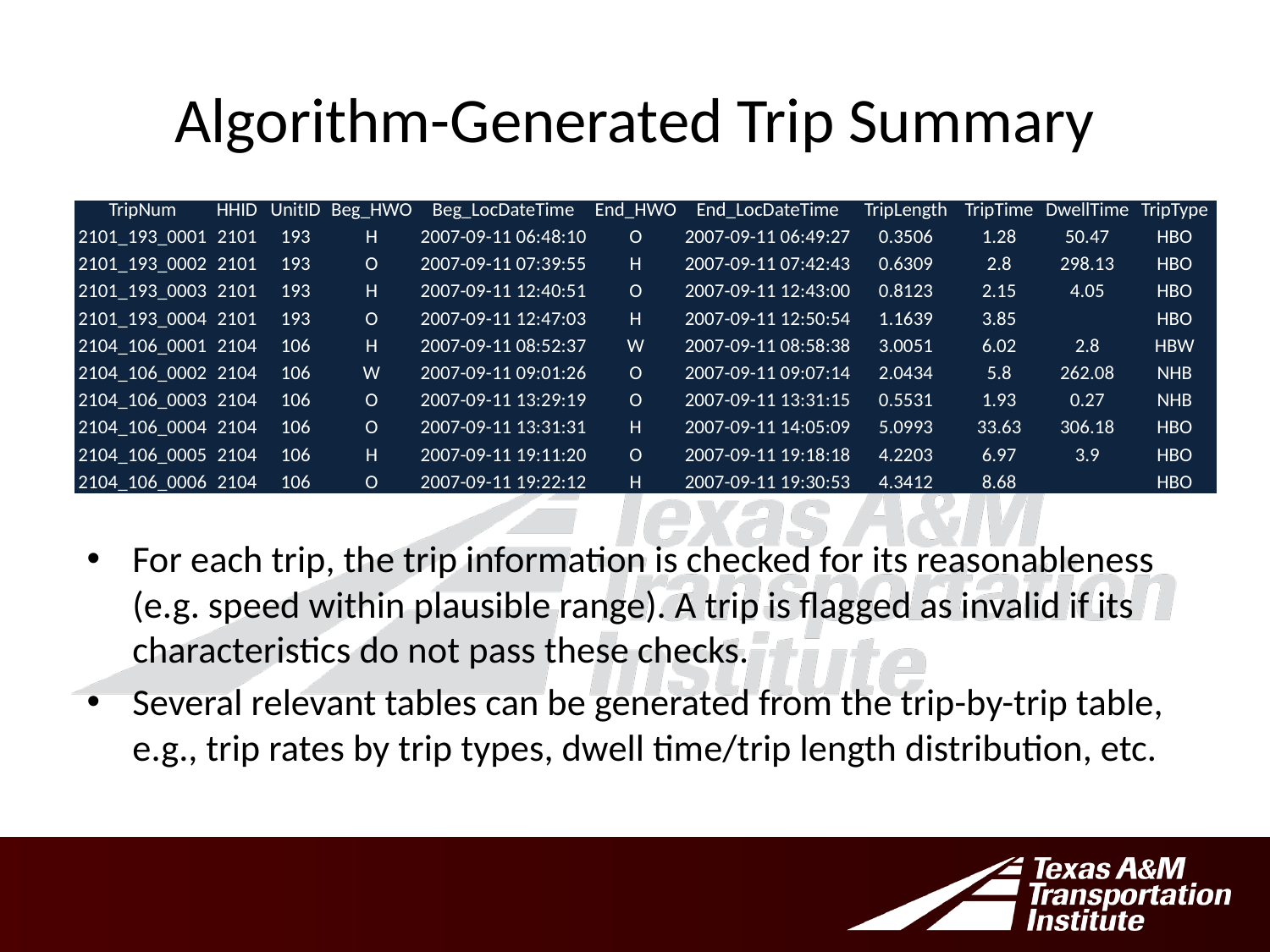

# Algorithm-Generated Trip Summary
| TripNum | HHID | UnitID | Beg\_HWO | Beg\_LocDateTime | End\_HWO | End\_LocDateTime | TripLength | TripTime | DwellTime | TripType |
| --- | --- | --- | --- | --- | --- | --- | --- | --- | --- | --- |
| 2101\_193\_0001 | 2101 | 193 | H | 2007-09-11 06:48:10 | O | 2007-09-11 06:49:27 | 0.3506 | 1.28 | 50.47 | HBO |
| 2101\_193\_0002 | 2101 | 193 | O | 2007-09-11 07:39:55 | H | 2007-09-11 07:42:43 | 0.6309 | 2.8 | 298.13 | HBO |
| 2101\_193\_0003 | 2101 | 193 | H | 2007-09-11 12:40:51 | O | 2007-09-11 12:43:00 | 0.8123 | 2.15 | 4.05 | HBO |
| 2101\_193\_0004 | 2101 | 193 | O | 2007-09-11 12:47:03 | H | 2007-09-11 12:50:54 | 1.1639 | 3.85 |  | HBO |
| 2104\_106\_0001 | 2104 | 106 | H | 2007-09-11 08:52:37 | W | 2007-09-11 08:58:38 | 3.0051 | 6.02 | 2.8 | HBW |
| 2104\_106\_0002 | 2104 | 106 | W | 2007-09-11 09:01:26 | O | 2007-09-11 09:07:14 | 2.0434 | 5.8 | 262.08 | NHB |
| 2104\_106\_0003 | 2104 | 106 | O | 2007-09-11 13:29:19 | O | 2007-09-11 13:31:15 | 0.5531 | 1.93 | 0.27 | NHB |
| 2104\_106\_0004 | 2104 | 106 | O | 2007-09-11 13:31:31 | H | 2007-09-11 14:05:09 | 5.0993 | 33.63 | 306.18 | HBO |
| 2104\_106\_0005 | 2104 | 106 | H | 2007-09-11 19:11:20 | O | 2007-09-11 19:18:18 | 4.2203 | 6.97 | 3.9 | HBO |
| 2104\_106\_0006 | 2104 | 106 | O | 2007-09-11 19:22:12 | H | 2007-09-11 19:30:53 | 4.3412 | 8.68 |  | HBO |
For each trip, the trip information is checked for its reasonableness (e.g. speed within plausible range). A trip is flagged as invalid if its characteristics do not pass these checks.
Several relevant tables can be generated from the trip-by-trip table, e.g., trip rates by trip types, dwell time/trip length distribution, etc.